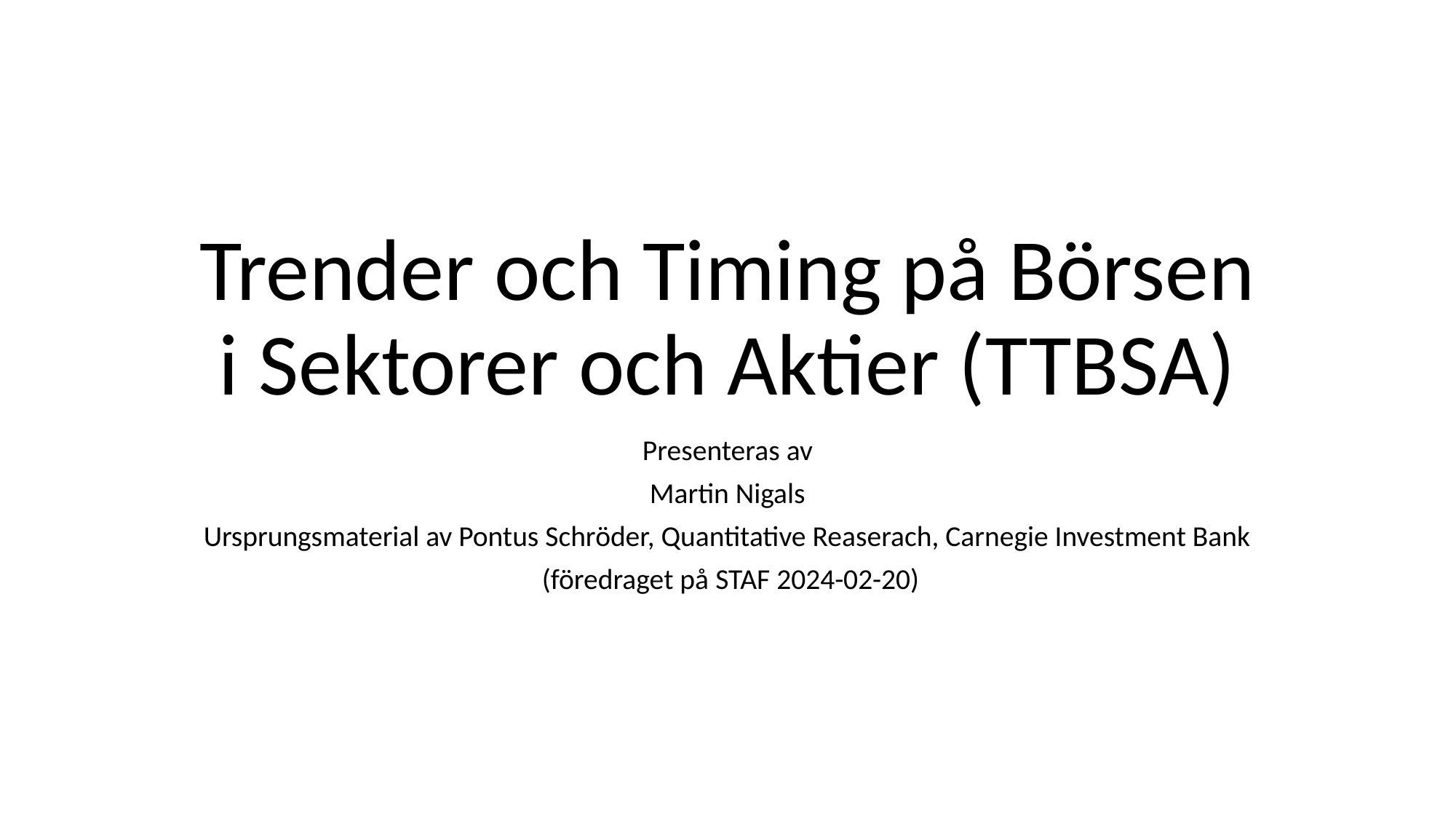

# Trender och Timing på Börsen i Sektorer och Aktier (TTBSA)
Presenteras av
Martin Nigals
Ursprungsmaterial av Pontus Schröder, Quantitative Reaserach, Carnegie Investment Bank
 (föredraget på STAF 2024-02-20)